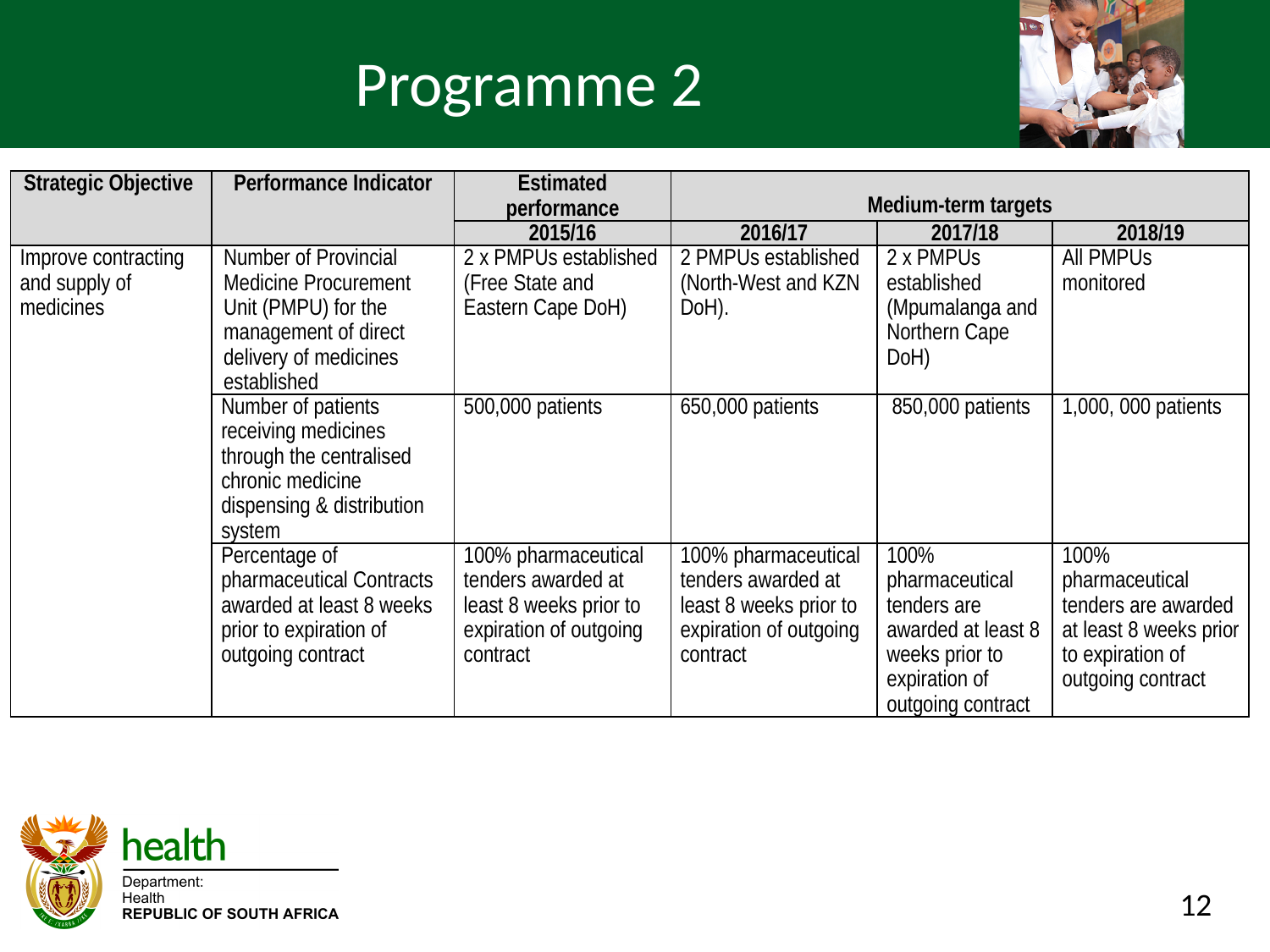

# Programme 2

| Strategic Objective | Performance Indicator | Estimated performance | Medium-term targets |  |  |
| --- | --- | --- | --- | --- | --- |
|  |  | 2015/16 | 2016/17 | 2017/18 | 2018/19 |
| Improve contracting and supply of medicines | Number of Provincial Medicine Procurement Unit (PMPU) for the management of direct delivery of medicines established | 2 x PMPUs established (Free State and Eastern Cape DoH) | 2 PMPUs established (North-West and KZN DoH). | 2 x PMPUs established (Mpumalanga and Northern Cape DoH) | All PMPUs monitored |
|  | Number of patients receiving medicines through the centralised chronic medicine dispensing & distribution system | 500,000 patients | 650,000 patients | 850,000 patients | 1,000, 000 patients |
|  | Percentage of pharmaceutical Contracts awarded at least 8 weeks prior to expiration of outgoing contract | 100% pharmaceutical tenders awarded at least 8 weeks prior to expiration of outgoing contract | 100% pharmaceutical tenders awarded at least 8 weeks prior to expiration of outgoing contract | 100% pharmaceutical tenders are awarded at least 8 weeks prior to expiration of outgoing contract | 100% pharmaceutical tenders are awarded at least 8 weeks prior to expiration of outgoing contract |
12